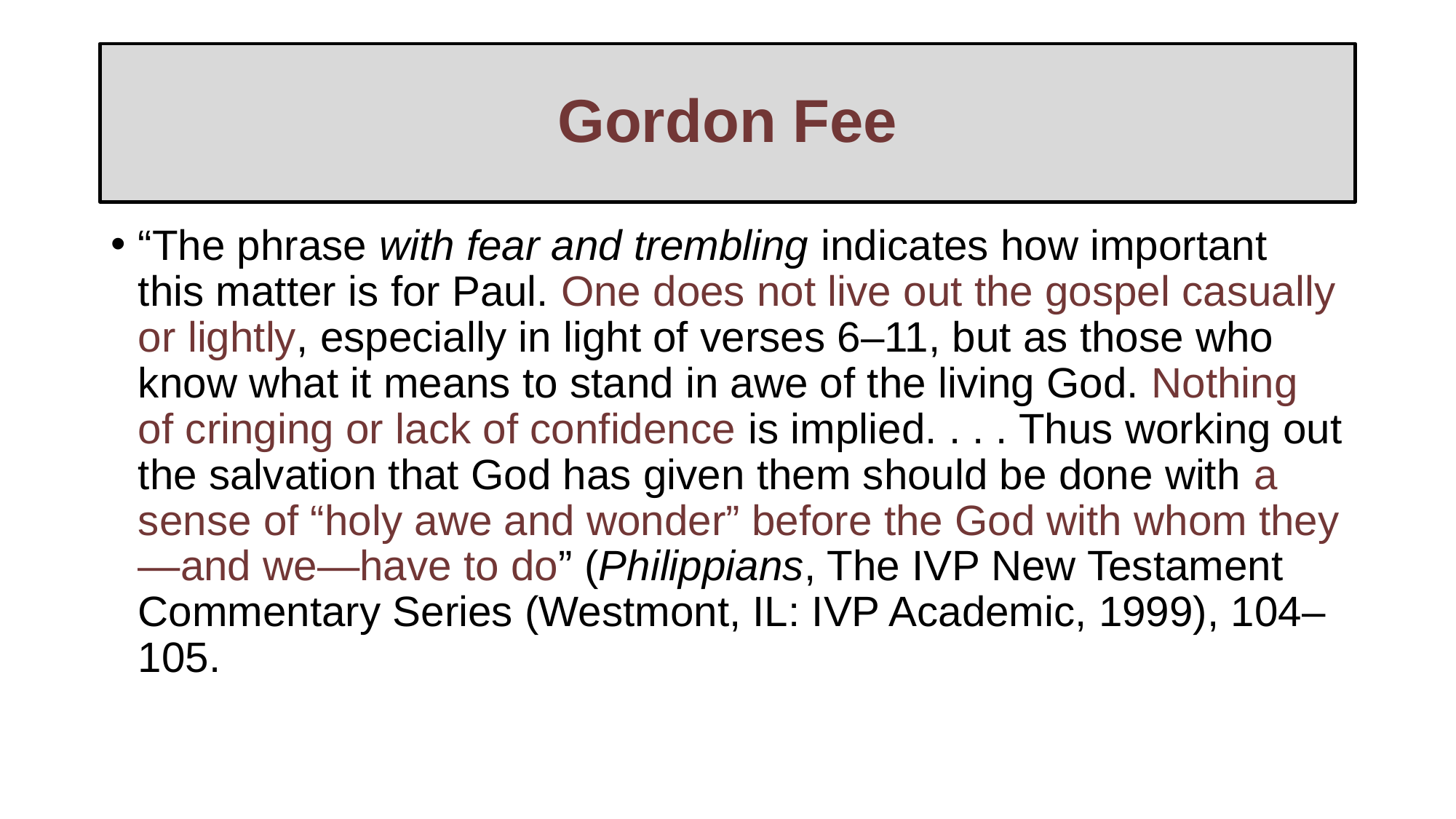

# Gordon Fee
“The phrase with fear and trembling indicates how important this matter is for Paul. One does not live out the gospel casually or lightly, especially in light of verses 6–11, but as those who know what it means to stand in awe of the living God. Nothing of cringing or lack of confidence is implied. . . . Thus working out the salvation that God has given them should be done with a sense of “holy awe and wonder” before the God with whom they—and we—have to do” (Philippians, The IVP New Testament Commentary Series (Westmont, IL: IVP Academic, 1999), 104–105.